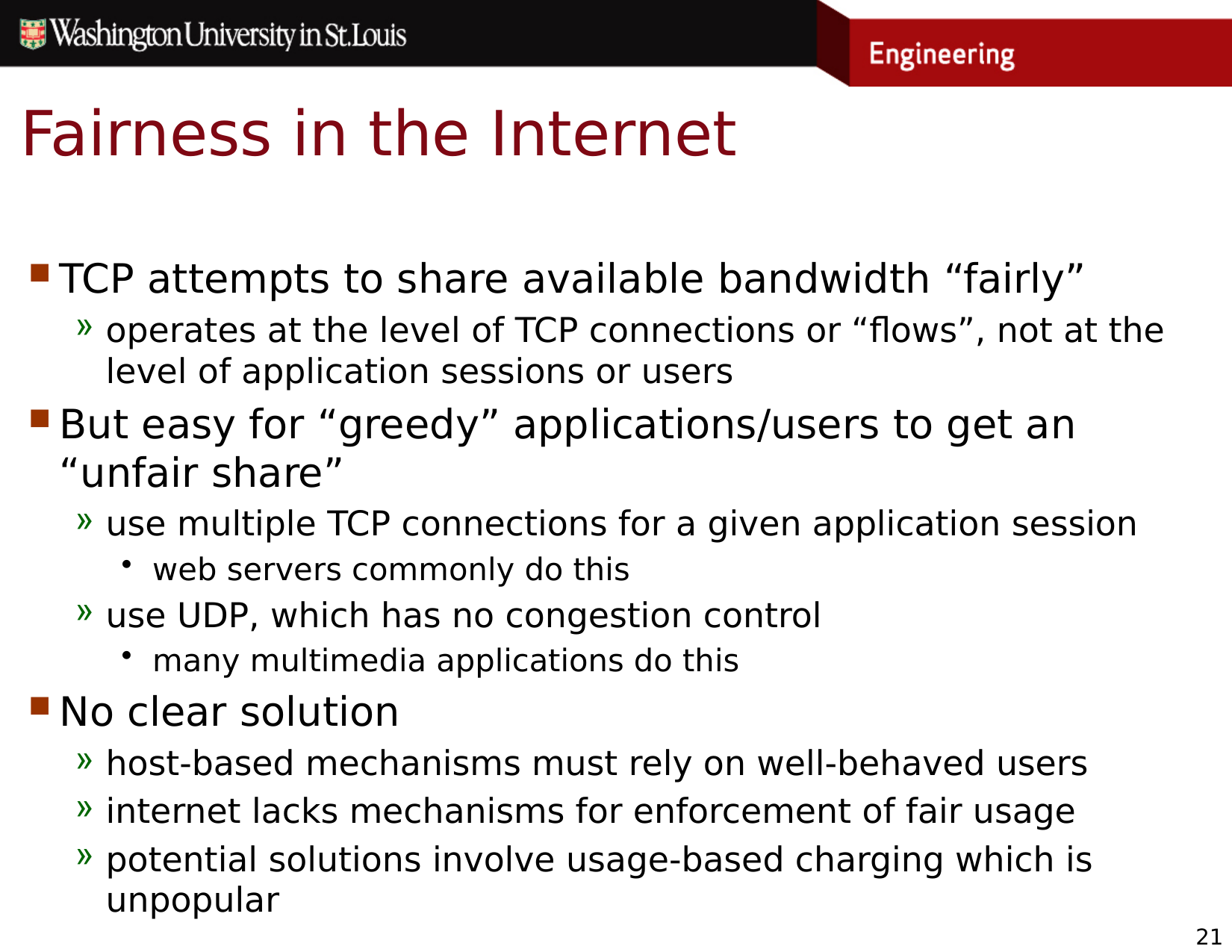

# Fairness in the Internet
TCP attempts to share available bandwidth “fairly”
operates at the level of TCP connections or “flows”, not at the level of application sessions or users
But easy for “greedy” applications/users to get an “unfair share”
use multiple TCP connections for a given application session
web servers commonly do this
use UDP, which has no congestion control
many multimedia applications do this
No clear solution
host-based mechanisms must rely on well-behaved users
internet lacks mechanisms for enforcement of fair usage
potential solutions involve usage-based charging which is unpopular
21